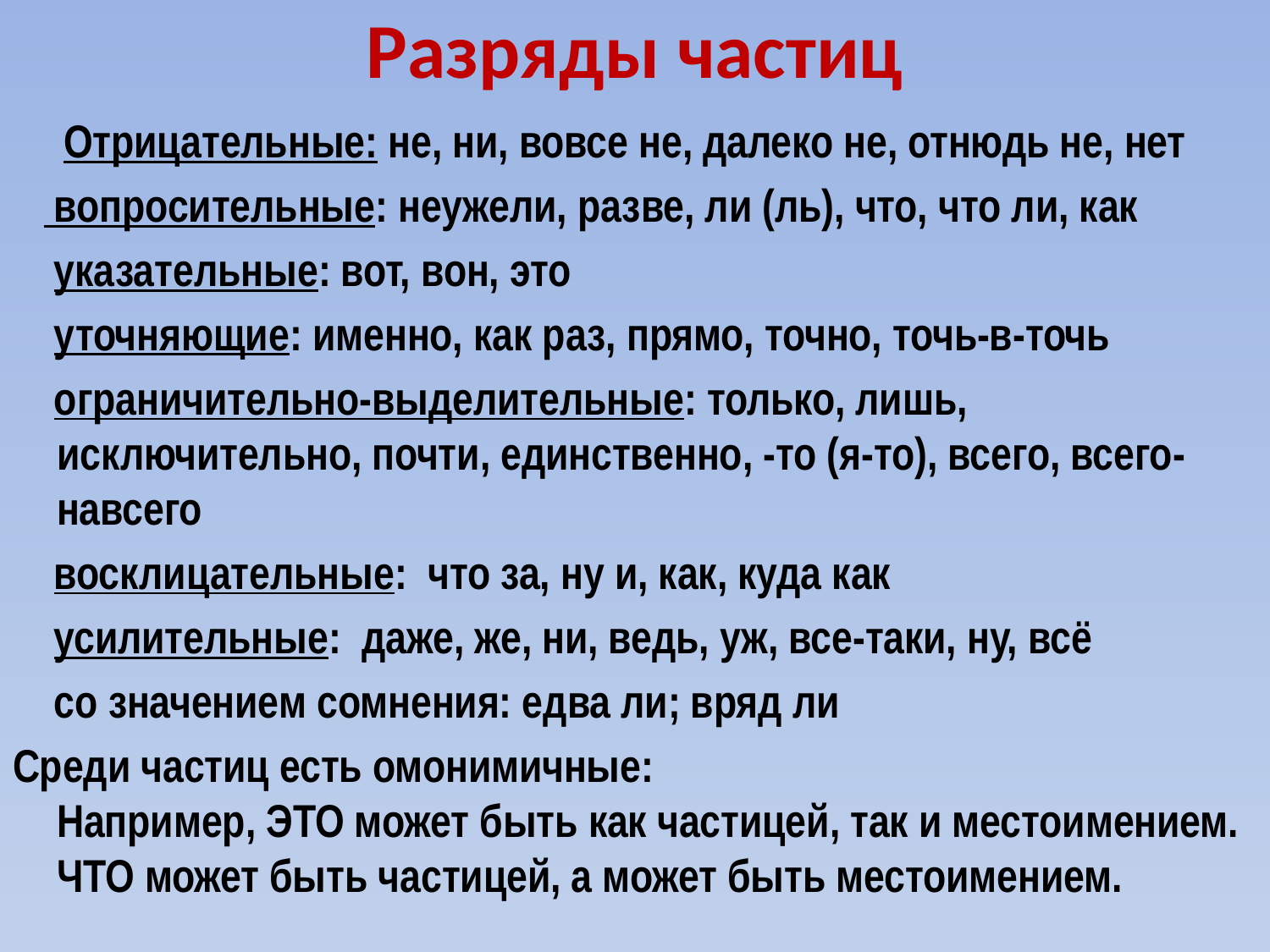

# Разряды частиц
     Отрицательные: не, ни, вовсе не, далеко не, отнюдь не, нет
    вопросительные: неужели, разве, ли (ль), что, что ли, как
    указательные: вот, вон, это
    уточняющие: именно, как раз, прямо, точно, точь-в-точь
    ограничительно-выделительные: только, лишь, исключительно, почти, единственно, -то (я-то), всего, всего-навсего
    восклицательные:  что за, ну и, как, куда как
    усилительные:  даже, же, ни, ведь, уж, все-таки, ну, всё
    со значением сомнения: едва ли; вряд ли
Среди частиц есть омонимичные: 
Например, ЭТО может быть как частицей, так и местоимением. 
ЧТО может быть частицей, а может быть местоимением.